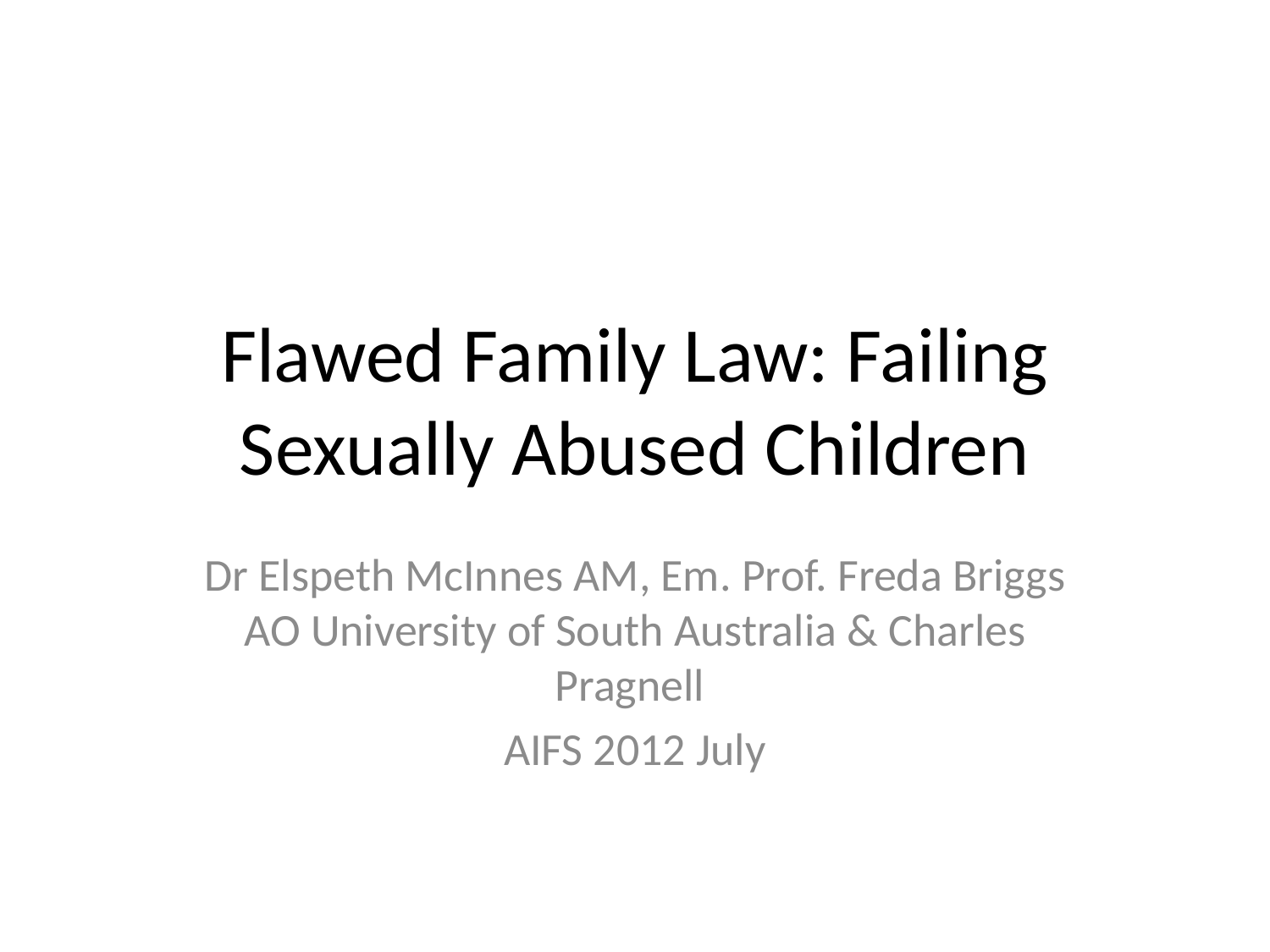

# Flawed Family Law: Failing Sexually Abused Children
Dr Elspeth McInnes AM, Em. Prof. Freda Briggs AO University of South Australia & Charles Pragnell
AIFS 2012 July